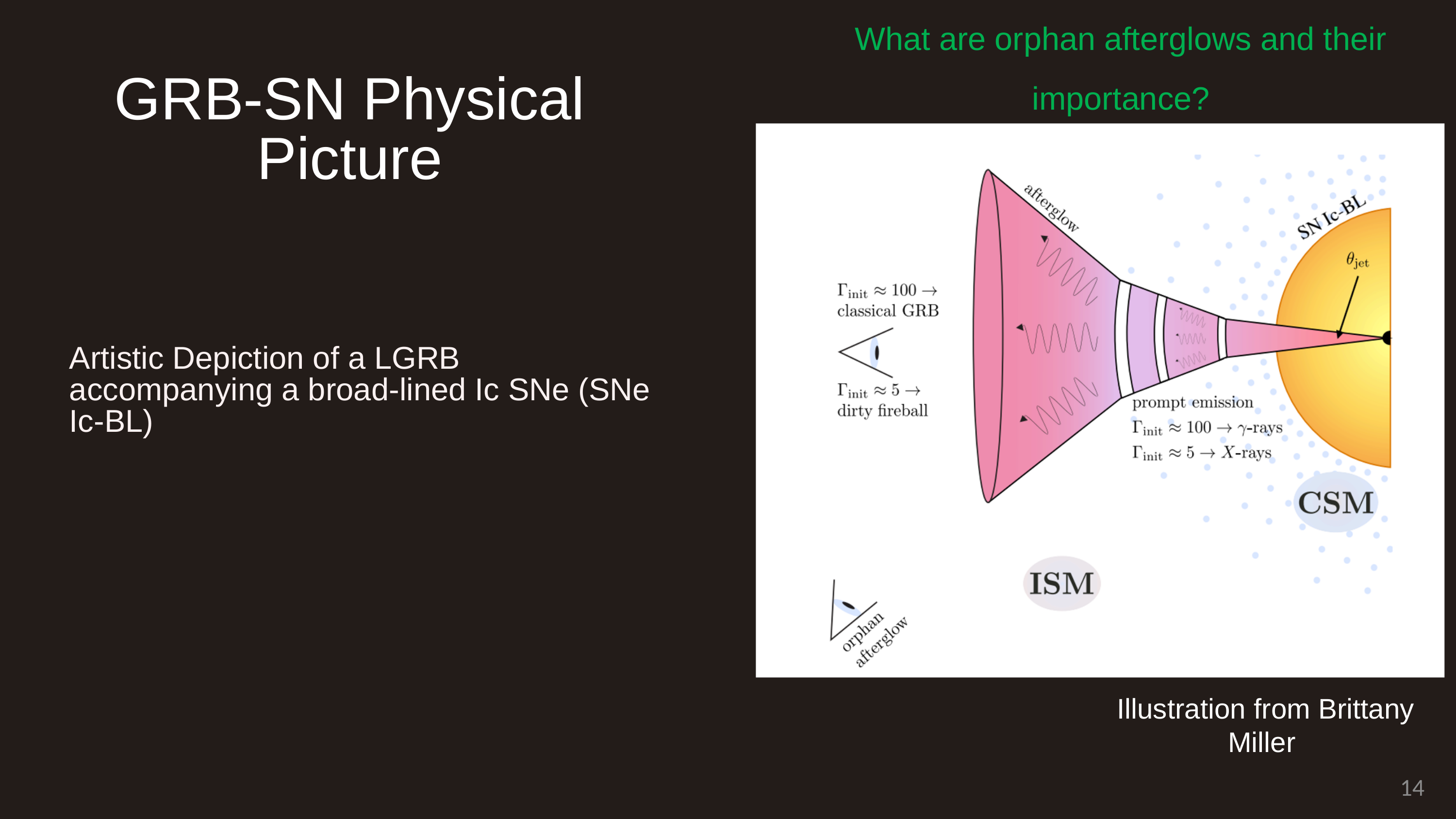

What are orphan afterglows and their importance?
GRB-SN Physical Picture

Artistic Depiction of a LGRB accompanying a broad-lined Ic SNe (SNe Ic-BL)

 Illustration from Brittany Miller
14